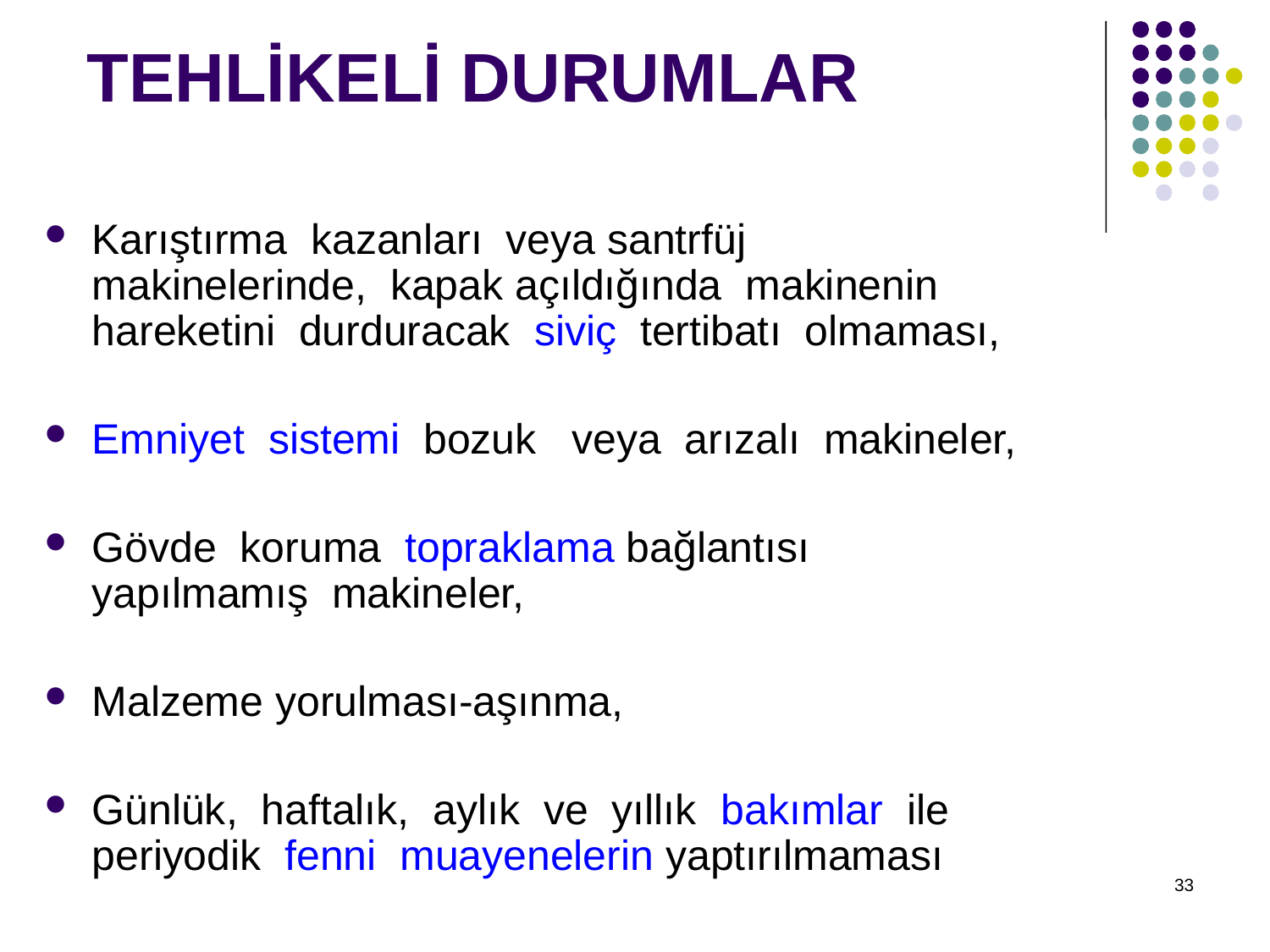

TEHLİKELİ DURUMLAR
Karıştırma  kazanları  veya santrfüj  makinelerinde,  kapak açıldığında  makinenin  hareketini  durduracak  siviç  tertibatı  olmaması,

Emniyet  sistemi  bozuk   veya  arızalı  makineler,

Gövde  koruma  topraklama bağlantısı  yapılmamış  makineler,

Malzeme yorulması-aşınma,

Günlük,  haftalık,  aylık  ve  yıllık  bakımlar  ile  periyodik  fenni  muayenelerin yaptırılmaması

33